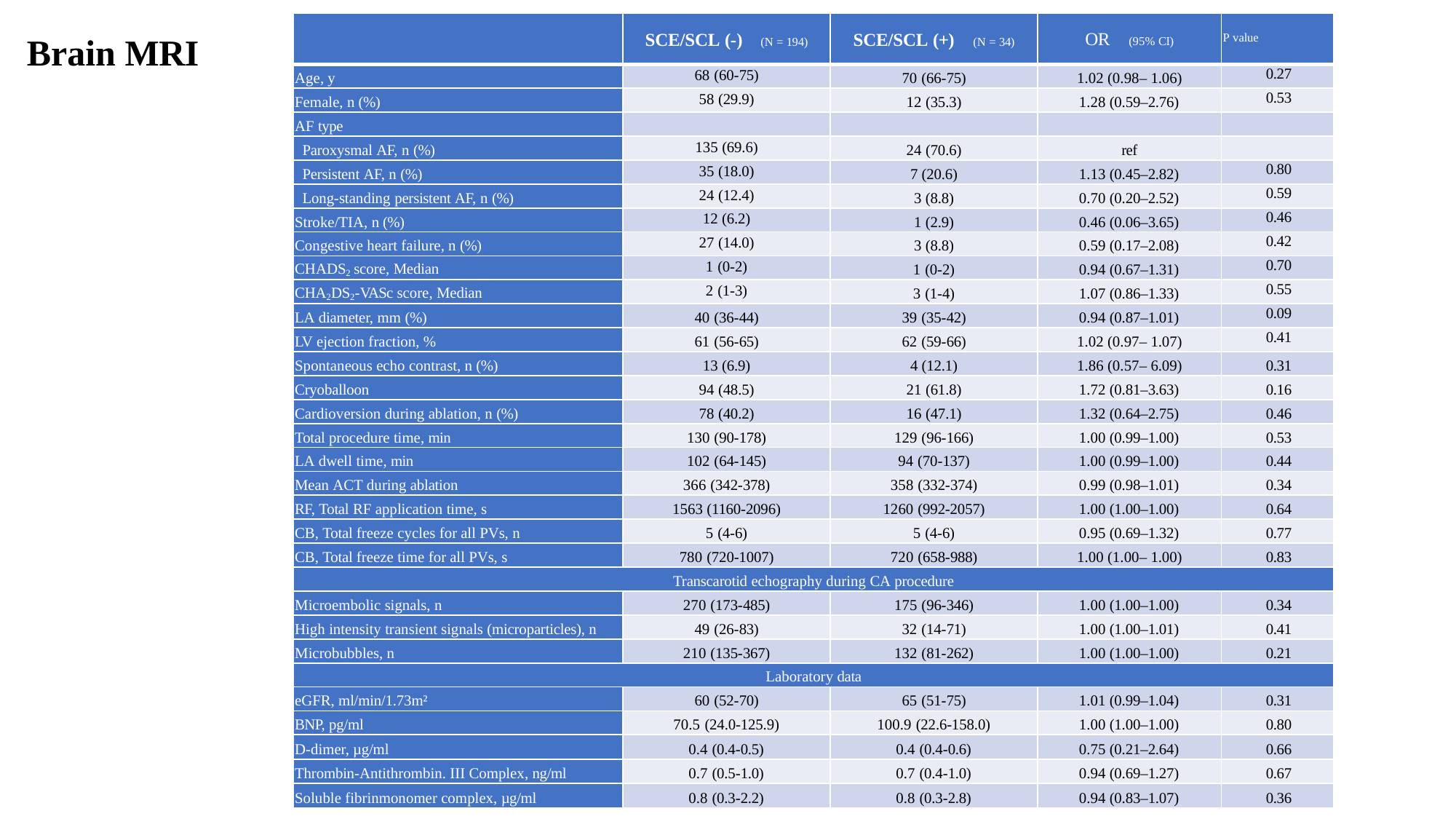

|  | SCE/SCL (-) (N = 194) | SCE/SCL (+) (N = 34) | OR (95% CI) | P value |
| --- | --- | --- | --- | --- |
| Age, y | 68 (60-75) | 70 (66-75) | 1.02 (0.98– 1.06) | 0.27 |
| Female, n (%) | 58 (29.9) | 12 (35.3) | 1.28 (0.59–2.76) | 0.53 |
| AF type |  |  |  |  |
| Paroxysmal AF, n (%) | 135 (69.6) | 24 (70.6) | ref |  |
| Persistent AF, n (%) | 35 (18.0) | 7 (20.6) | 1.13 (0.45–2.82) | 0.80 |
| Long-standing persistent AF, n (%) | 24 (12.4) | 3 (8.8) | 0.70 (0.20–2.52) | 0.59 |
| Stroke/TIA, n (%) | 12 (6.2) | 1 (2.9) | 0.46 (0.06–3.65) | 0.46 |
| Congestive heart failure, n (%) | 27 (14.0) | 3 (8.8) | 0.59 (0.17–2.08) | 0.42 |
| CHADS2 score, Median | 1 (0-2) | 1 (0-2) | 0.94 (0.67–1.31) | 0.70 |
| CHA2DS2-VASc score, Median | 2 (1-3) | 3 (1-4) | 1.07 (0.86–1.33) | 0.55 |
| LA diameter, mm (%) | 40 (36-44) | 39 (35-42) | 0.94 (0.87–1.01) | 0.09 |
| LV ejection fraction, % | 61 (56-65) | 62 (59-66) | 1.02 (0.97– 1.07) | 0.41 |
| Spontaneous echo contrast, n (%) | 13 (6.9) | 4 (12.1) | 1.86 (0.57– 6.09) | 0.31 |
| Cryoballoon | 94 (48.5) | 21 (61.8) | 1.72 (0.81–3.63) | 0.16 |
| Cardioversion during ablation, n (%) | 78 (40.2) | 16 (47.1) | 1.32 (0.64–2.75) | 0.46 |
| Total procedure time, min | 130 (90-178) | 129 (96-166) | 1.00 (0.99–1.00) | 0.53 |
| LA dwell time, min | 102 (64-145) | 94 (70-137) | 1.00 (0.99–1.00) | 0.44 |
| Mean ACT during ablation | 366 (342-378) | 358 (332-374) | 0.99 (0.98–1.01) | 0.34 |
| RF, Total RF application time, s | 1563 (1160-2096) | 1260 (992-2057) | 1.00 (1.00–1.00) | 0.64 |
| CB, Total freeze cycles for all PVs, n | 5 (4-6) | 5 (4-6) | 0.95 (0.69–1.32) | 0.77 |
| CB, Total freeze time for all PVs, s | 780 (720-1007) | 720 (658-988) | 1.00 (1.00– 1.00) | 0.83 |
| Transcarotid echography during CA procedure |  |  |  |  |
| Microembolic signals, n | 270 (173-485) | 175 (96-346) | 1.00 (1.00–1.00) | 0.34 |
| High intensity transient signals (microparticles), n | 49 (26-83) | 32 (14-71) | 1.00 (1.00–1.01) | 0.41 |
| Microbubbles, n | 210 (135-367) | 132 (81-262) | 1.00 (1.00–1.00) | 0.21 |
| Laboratory data |  |  |  |  |
| eGFR, ml/min/1.73m² | 60 (52-70) | 65 (51-75) | 1.01 (0.99–1.04) | 0.31 |
| BNP, pg/ml | 70.5 (24.0-125.9) | 100.9 (22.6-158.0) | 1.00 (1.00–1.00) | 0.80 |
| D-dimer, µg/ml | 0.4 (0.4-0.5) | 0.4 (0.4-0.6) | 0.75 (0.21–2.64) | 0.66 |
| Thrombin-Antithrombin. III Complex, ng/ml | 0.7 (0.5-1.0) | 0.7 (0.4-1.0) | 0.94 (0.69–1.27) | 0.67 |
| Soluble fibrinmonomer complex, µg/ml | 0.8 (0.3-2.2) | 0.8 (0.3-2.8) | 0.94 (0.83–1.07) | 0.36 |
# Brain MRI